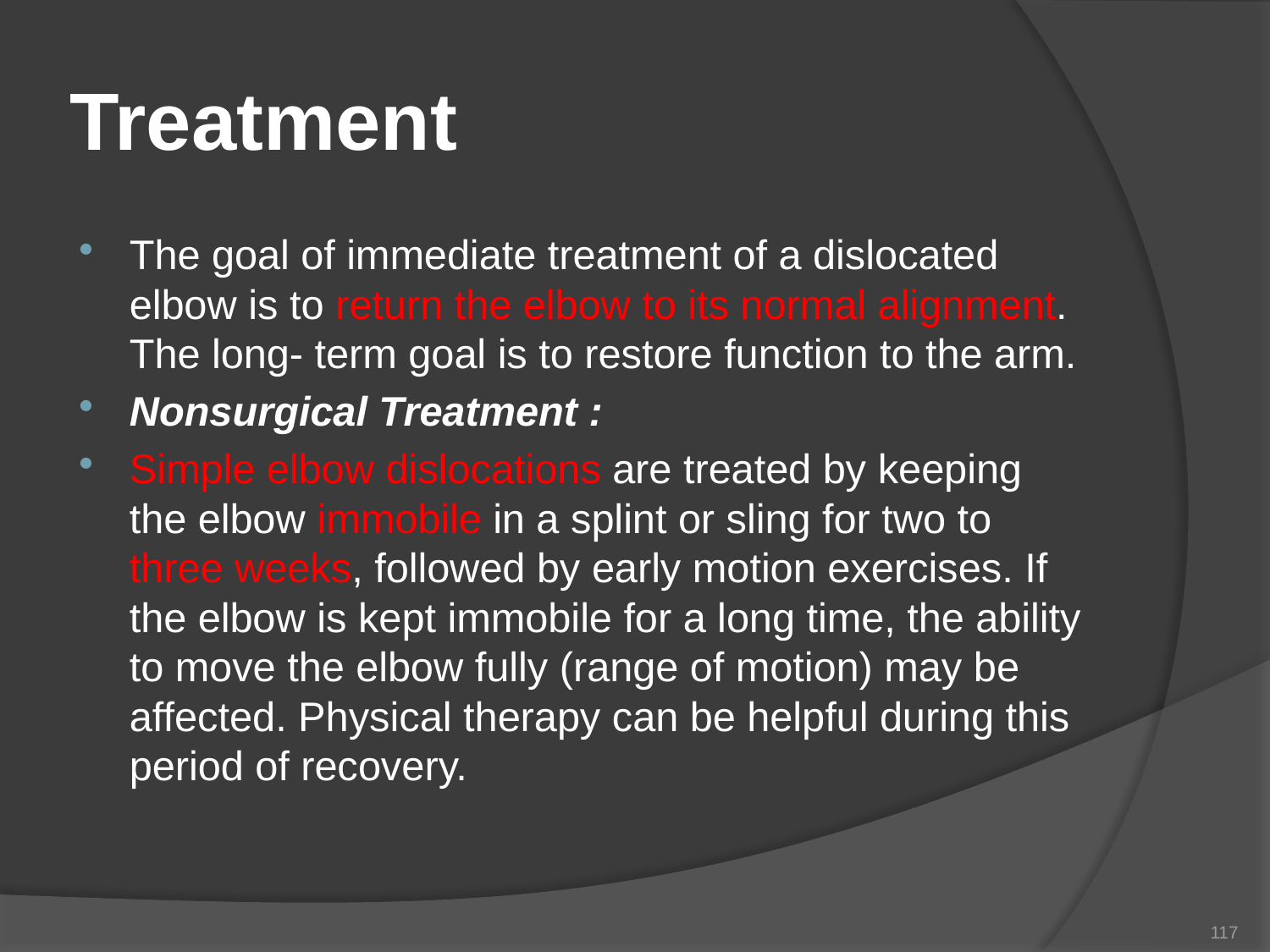

# Treatment
The goal of immediate treatment of a dislocated elbow is to return the elbow to its normal alignment. The long- term goal is to restore function to the arm.
Nonsurgical Treatment :
Simple elbow dislocations are treated by keeping the elbow immobile in a splint or sling for two to three weeks, followed by early motion exercises. If the elbow is kept immobile for a long time, the ability to move the elbow fully (range of motion) may be affected. Physical therapy can be helpful during this period of recovery.
117